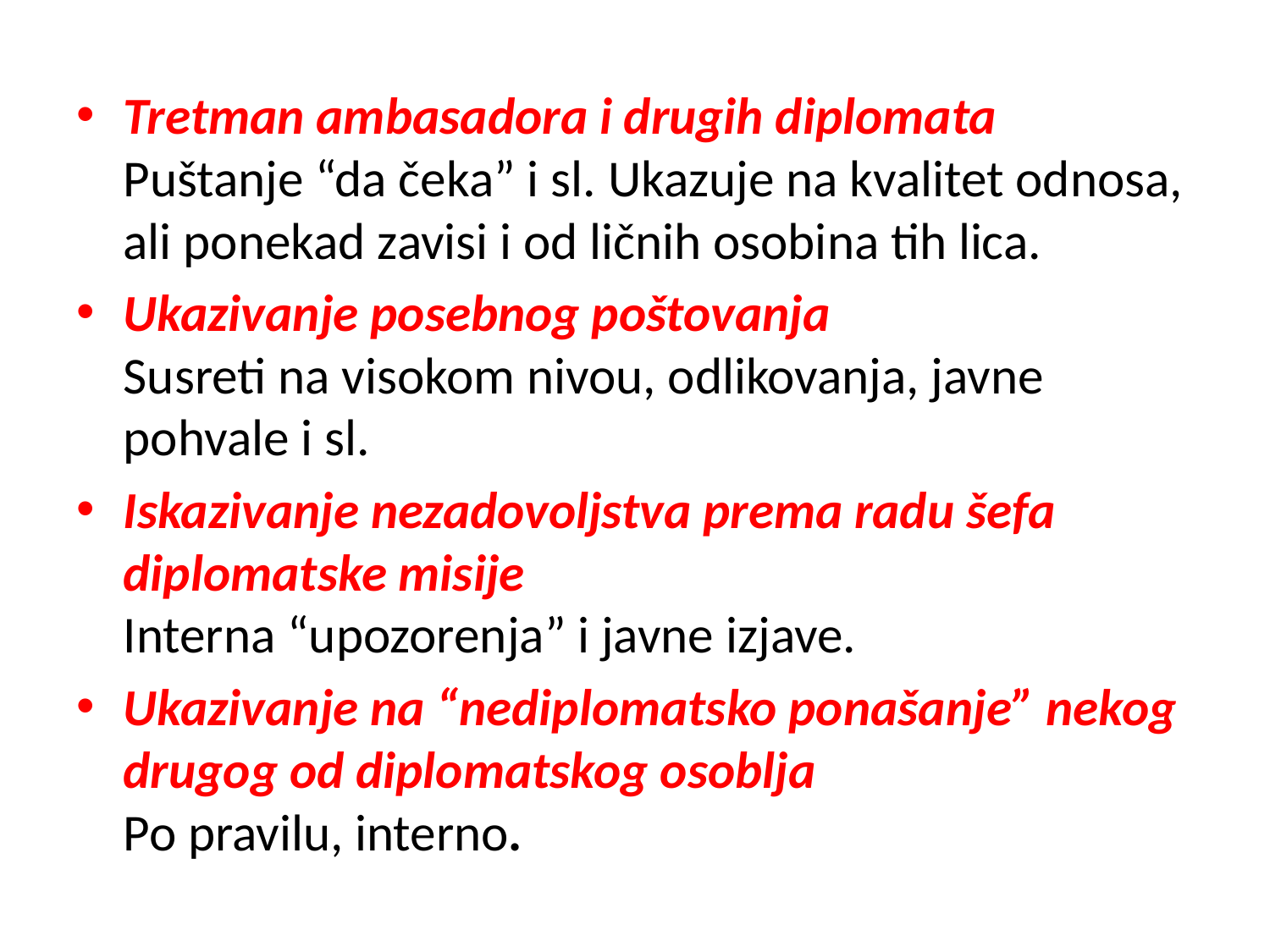

Tretman ambasadora i drugih diplomata
Puštanje “da čeka” i sl. Ukazuje na kvalitet odnosa, ali ponekad zavisi i od ličnih osobina tih lica.
Ukazivanje posebnog poštovanja
Susreti na visokom nivou, odlikovanja, javne pohvale i sl.
Iskazivanje nezadovoljstva prema radu šefa diplomatske misije
Interna “upozorenja” i javne izjave.
Ukazivanje na “nediplomatsko ponašanje” nekog drugog od diplomatskog osoblja
Po pravilu, interno.